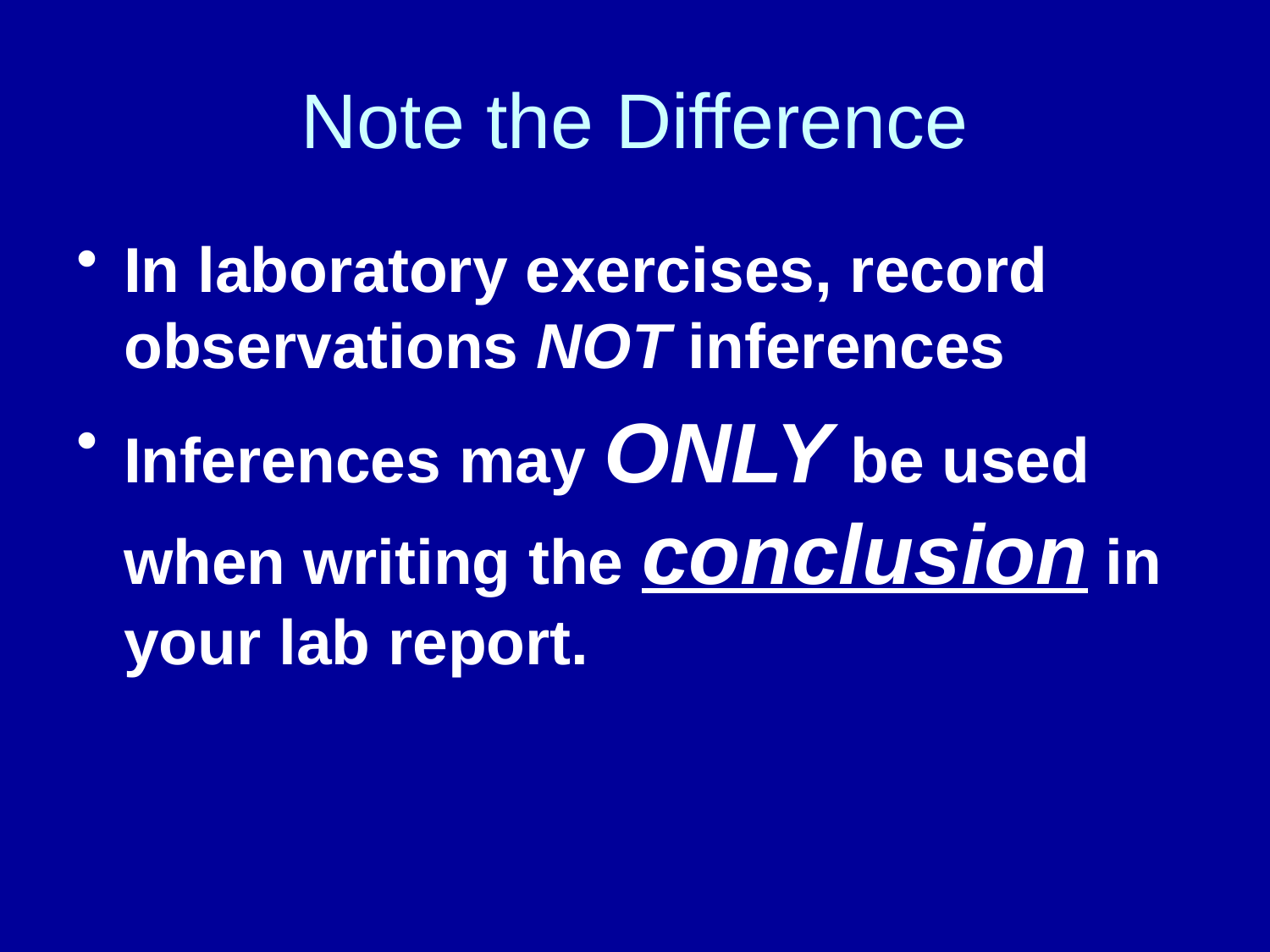

# Note the Difference
In laboratory exercises, record observations NOT inferences
Inferences may ONLY be used when writing the conclusion in your lab report.